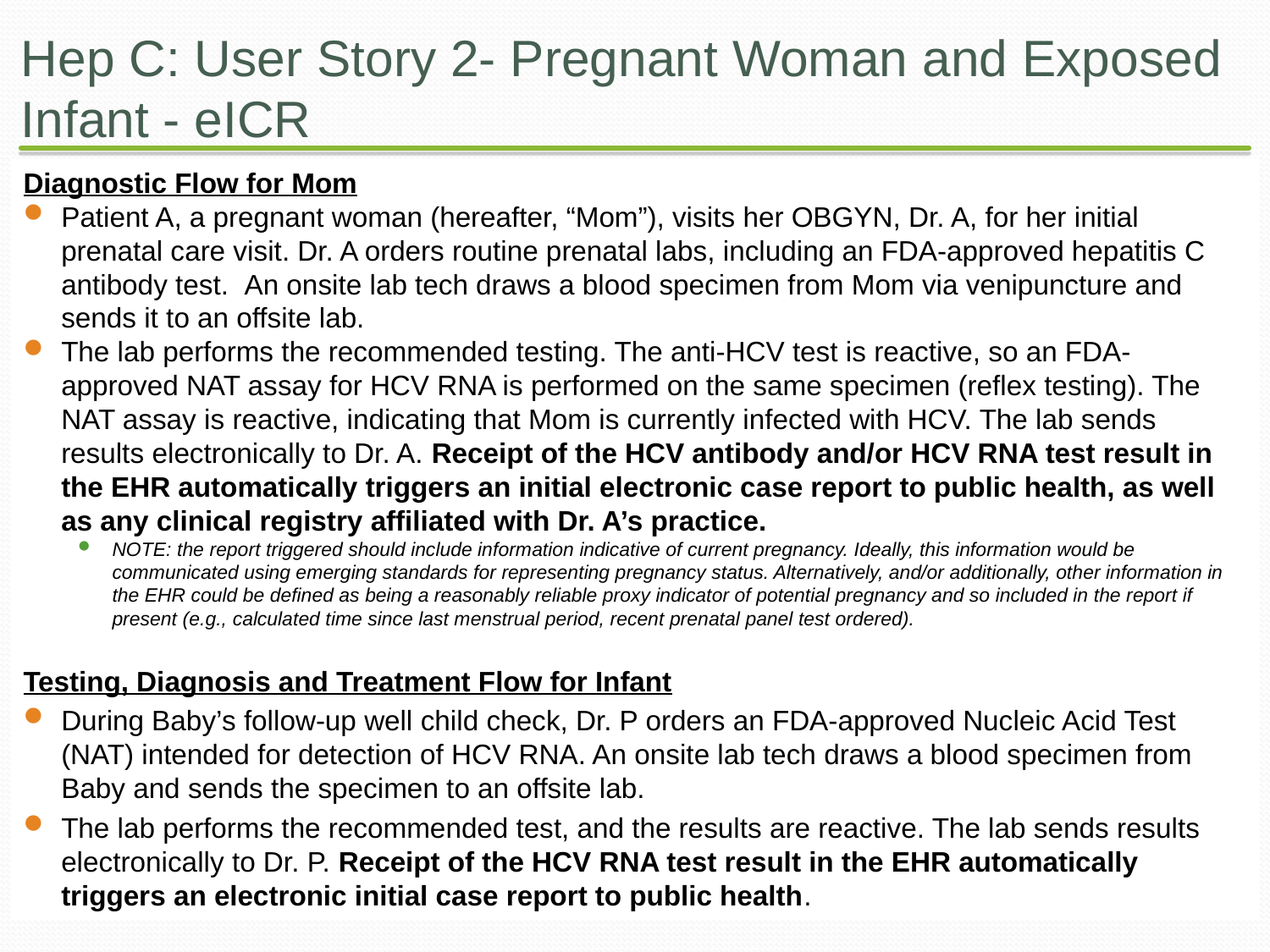

# Hep C: User Story 2- Pregnant Woman and Exposed Infant - eICR
Diagnostic Flow for Mom
Patient A, a pregnant woman (hereafter, “Mom”), visits her OBGYN, Dr. A, for her initial prenatal care visit. Dr. A orders routine prenatal labs, including an FDA-approved hepatitis C antibody test.  An onsite lab tech draws a blood specimen from Mom via venipuncture and sends it to an offsite lab.
The lab performs the recommended testing. The anti-HCV test is reactive, so an FDA-approved NAT assay for HCV RNA is performed on the same specimen (reflex testing). The NAT assay is reactive, indicating that Mom is currently infected with HCV. The lab sends results electronically to Dr. A. Receipt of the HCV antibody and/or HCV RNA test result in the EHR automatically triggers an initial electronic case report to public health, as well as any clinical registry affiliated with Dr. A’s practice.
NOTE: the report triggered should include information indicative of current pregnancy. Ideally, this information would be communicated using emerging standards for representing pregnancy status. Alternatively, and/or additionally, other information in the EHR could be defined as being a reasonably reliable proxy indicator of potential pregnancy and so included in the report if present (e.g., calculated time since last menstrual period, recent prenatal panel test ordered).

Testing, Diagnosis and Treatment Flow for Infant
During Baby’s follow-up well child check, Dr. P orders an FDA-approved Nucleic Acid Test (NAT) intended for detection of HCV RNA. An onsite lab tech draws a blood specimen from Baby and sends the specimen to an offsite lab.
The lab performs the recommended test, and the results are reactive. The lab sends results electronically to Dr. P. Receipt of the HCV RNA test result in the EHR automatically triggers an electronic initial case report to public health.